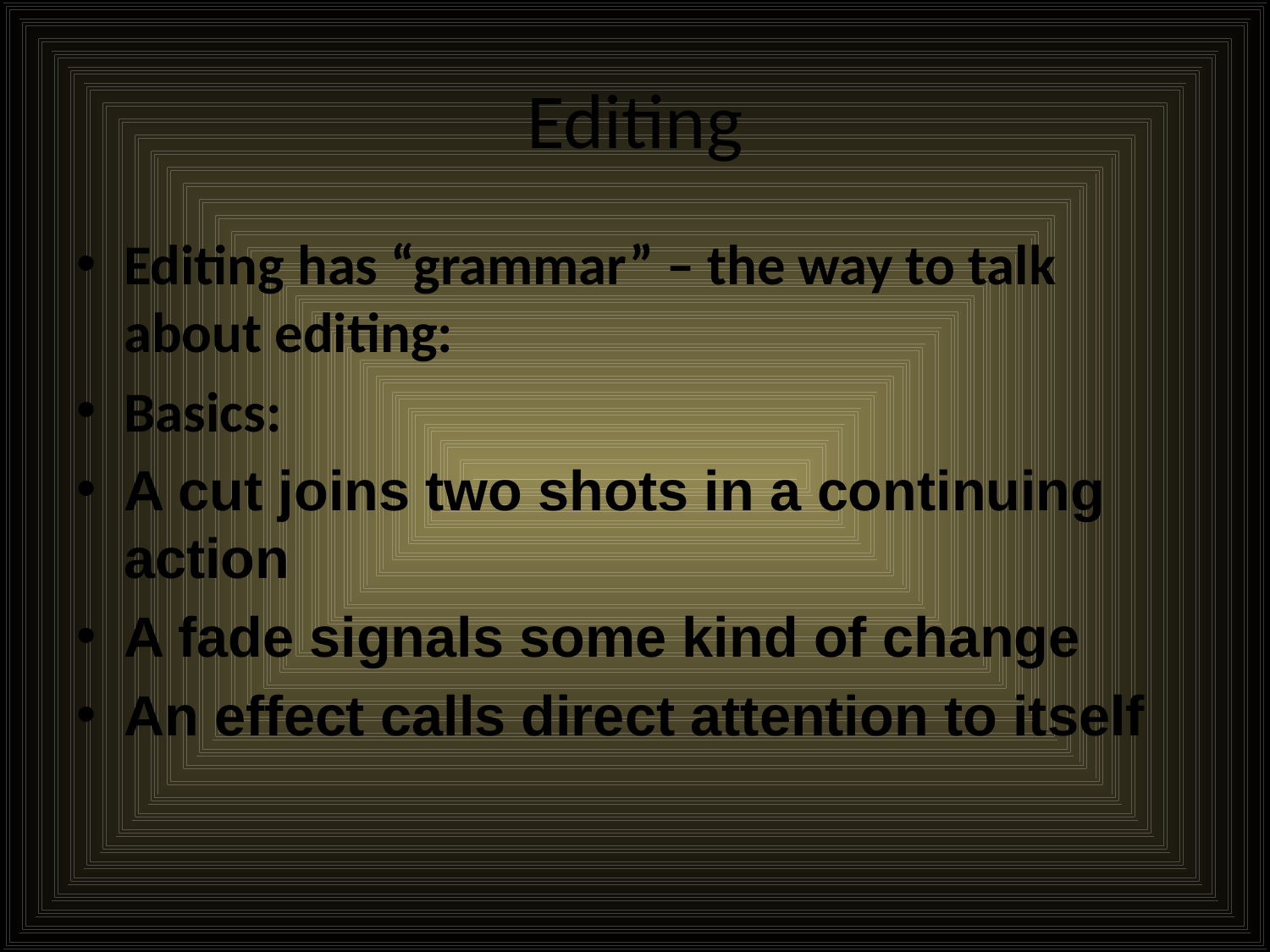

# Editing
Editing has “grammar” – the way to talk about editing:
Basics:
A cut joins two shots in a continuing action
A fade signals some kind of change
An effect calls direct attention to itself